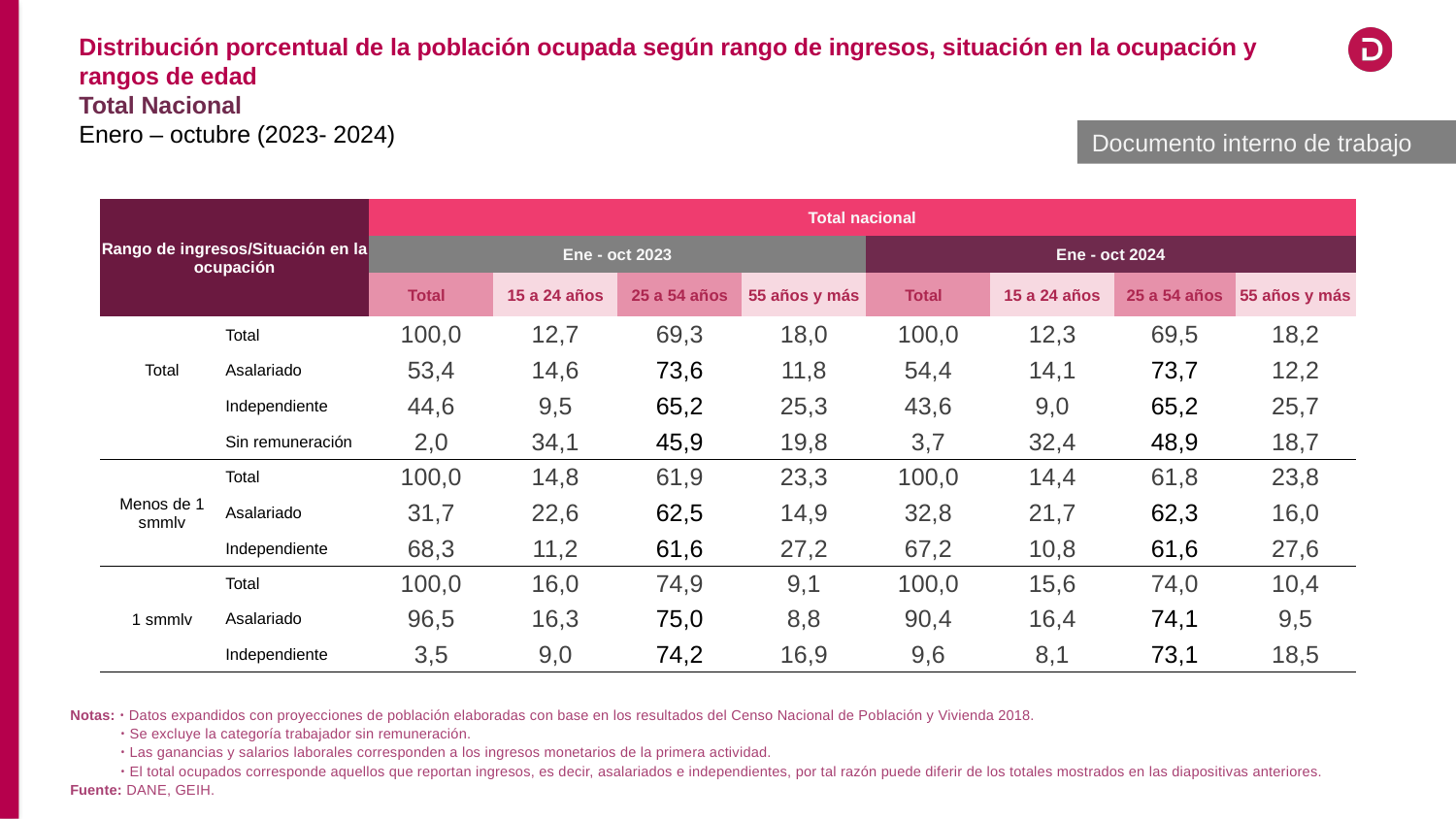

Distribución porcentual de la población ocupada según rango de ingresos, situación en la ocupación y rangos de edad
Total Nacional
Enero – octubre (2023- 2024)
Documento interno de trabajo
| Rango de ingresos/Situación en la ocupación |  | Total nacional |  |  |  |  |  |  |  |
| --- | --- | --- | --- | --- | --- | --- | --- | --- | --- |
|  |  | Ene - oct 2023 |  |  |  | Ene - oct 2024 |  |  |  |
|  |  | Total | 15 a 24 años | 25 a 54 años | 55 años y más | Total | 15 a 24 años | 25 a 54 años | 55 años y más |
| Total | Total | 100,0 | 12,7 | 69,3 | 18,0 | 100,0 | 12,3 | 69,5 | 18,2 |
|  | Asalariado | 53,4 | 14,6 | 73,6 | 11,8 | 54,4 | 14,1 | 73,7 | 12,2 |
|  | Independiente | 44,6 | 9,5 | 65,2 | 25,3 | 43,6 | 9,0 | 65,2 | 25,7 |
|  | Sin remuneración | 2,0 | 34,1 | 45,9 | 19,8 | 3,7 | 32,4 | 48,9 | 18,7 |
| Menos de 1 smmlv | Total | 100,0 | 14,8 | 61,9 | 23,3 | 100,0 | 14,4 | 61,8 | 23,8 |
|  | Asalariado | 31,7 | 22,6 | 62,5 | 14,9 | 32,8 | 21,7 | 62,3 | 16,0 |
|  | Independiente | 68,3 | 11,2 | 61,6 | 27,2 | 67,2 | 10,8 | 61,6 | 27,6 |
| 1 smmlv | Total | 100,0 | 16,0 | 74,9 | 9,1 | 100,0 | 15,6 | 74,0 | 10,4 |
|  | Asalariado | 96,5 | 16,3 | 75,0 | 8,8 | 90,4 | 16,4 | 74,1 | 9,5 |
|  | Independiente | 3,5 | 9,0 | 74,2 | 16,9 | 9,6 | 8,1 | 73,1 | 18,5 |
Notas: ᛫ Datos expandidos con proyecciones de población elaboradas con base en los resultados del Censo Nacional de Población y Vivienda 2018.
            ᛫ Se excluye la categoría trabajador sin remuneración.
            ᛫ Las ganancias y salarios laborales corresponden a los ingresos monetarios de la primera actividad.
            ᛫ El total ocupados corresponde aquellos que reportan ingresos, es decir, asalariados e independientes, por tal razón puede diferir de los totales mostrados en las diapositivas anteriores.
Fuente: DANE, GEIH.